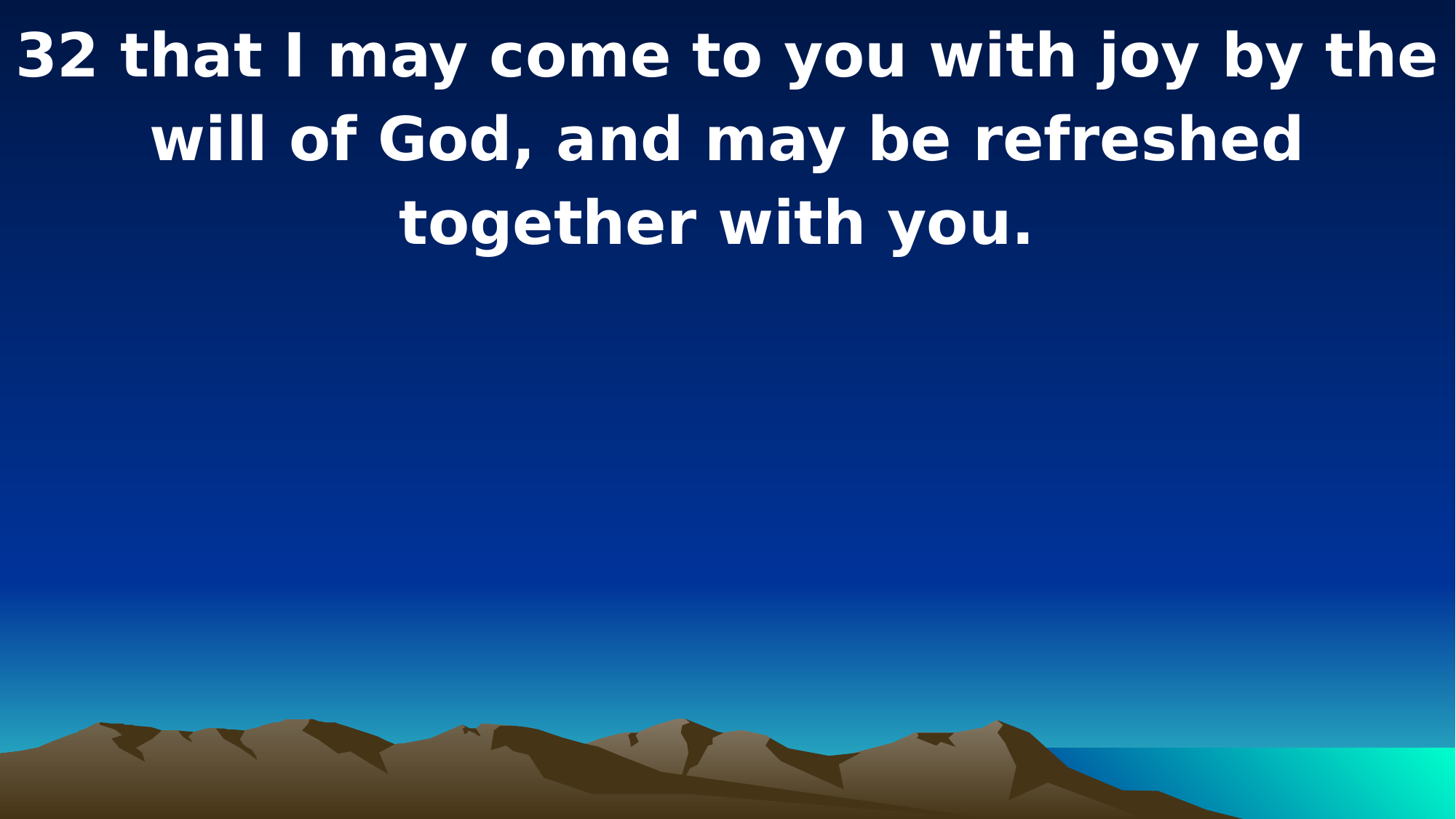

32 that I may come to you with joy by the will of God, and may be refreshed together with you.